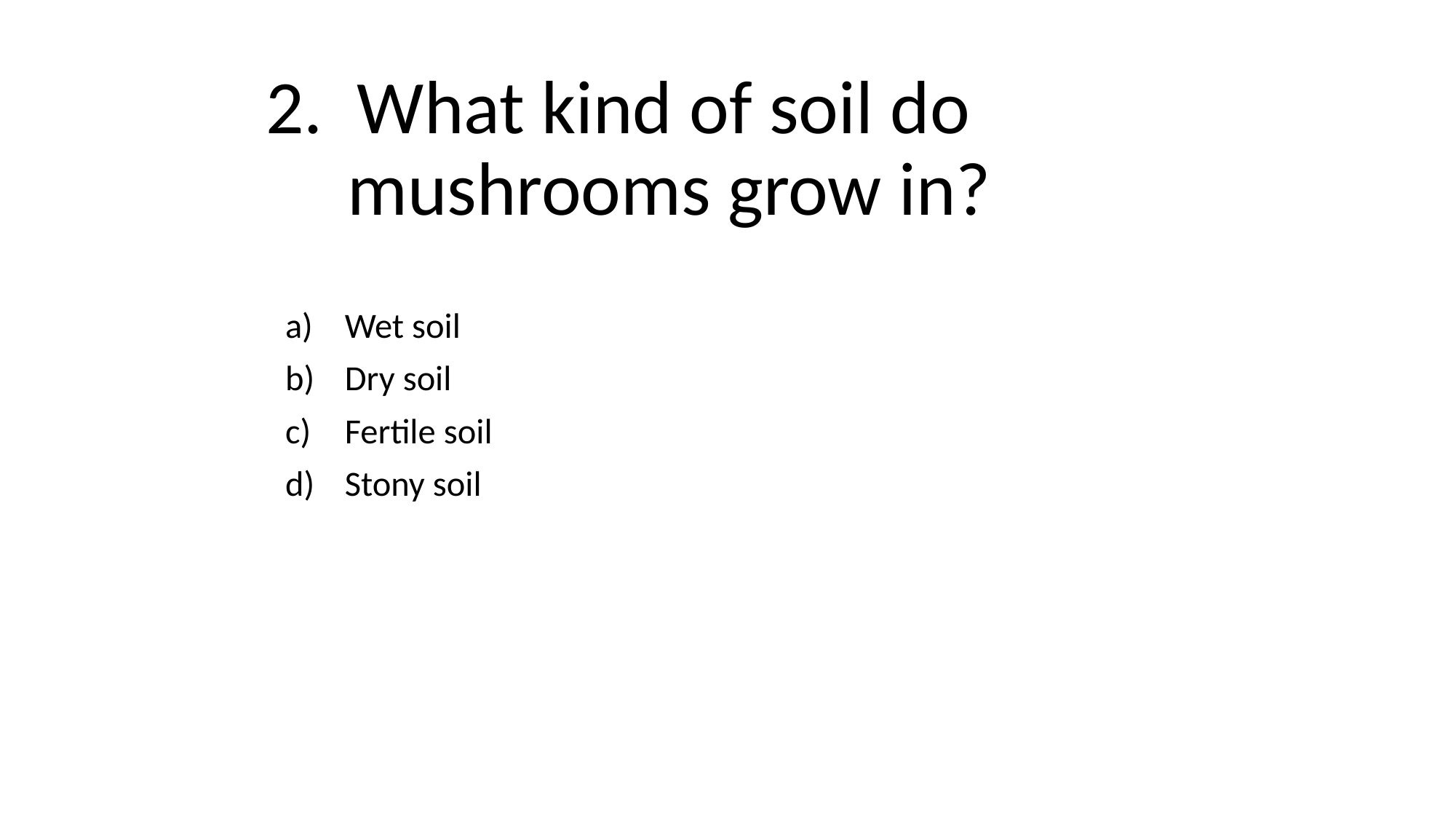

# 2.  What kind of soil do mushrooms grow in?
Wet soil
Dry soil
Fertile soil
Stony soil